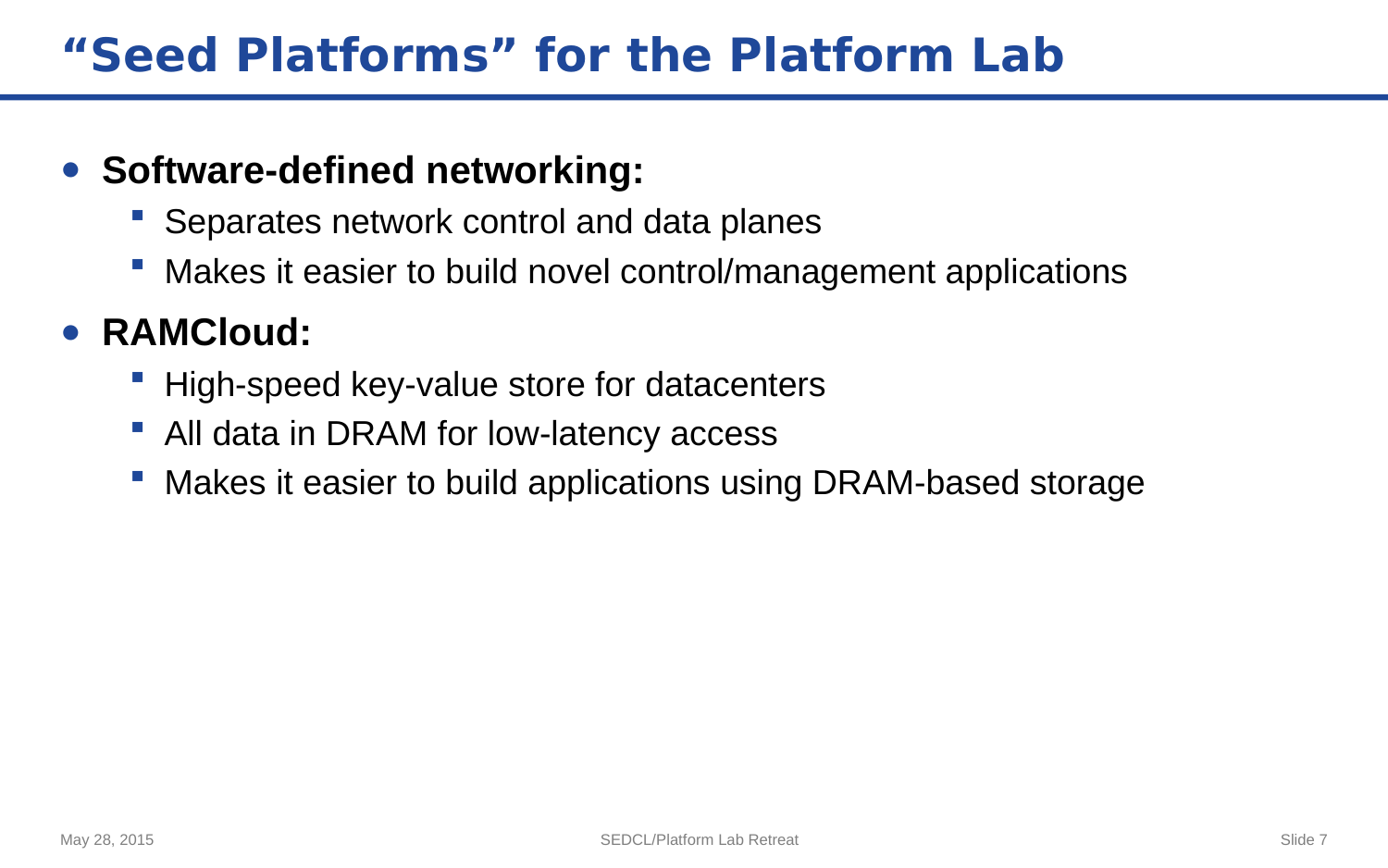

# “Seed Platforms” for the Platform Lab
Software-defined networking:
Separates network control and data planes
Makes it easier to build novel control/management applications
RAMCloud:
High-speed key-value store for datacenters
All data in DRAM for low-latency access
Makes it easier to build applications using DRAM-based storage
May 28, 2015
SEDCL/Platform Lab Retreat
Slide 7